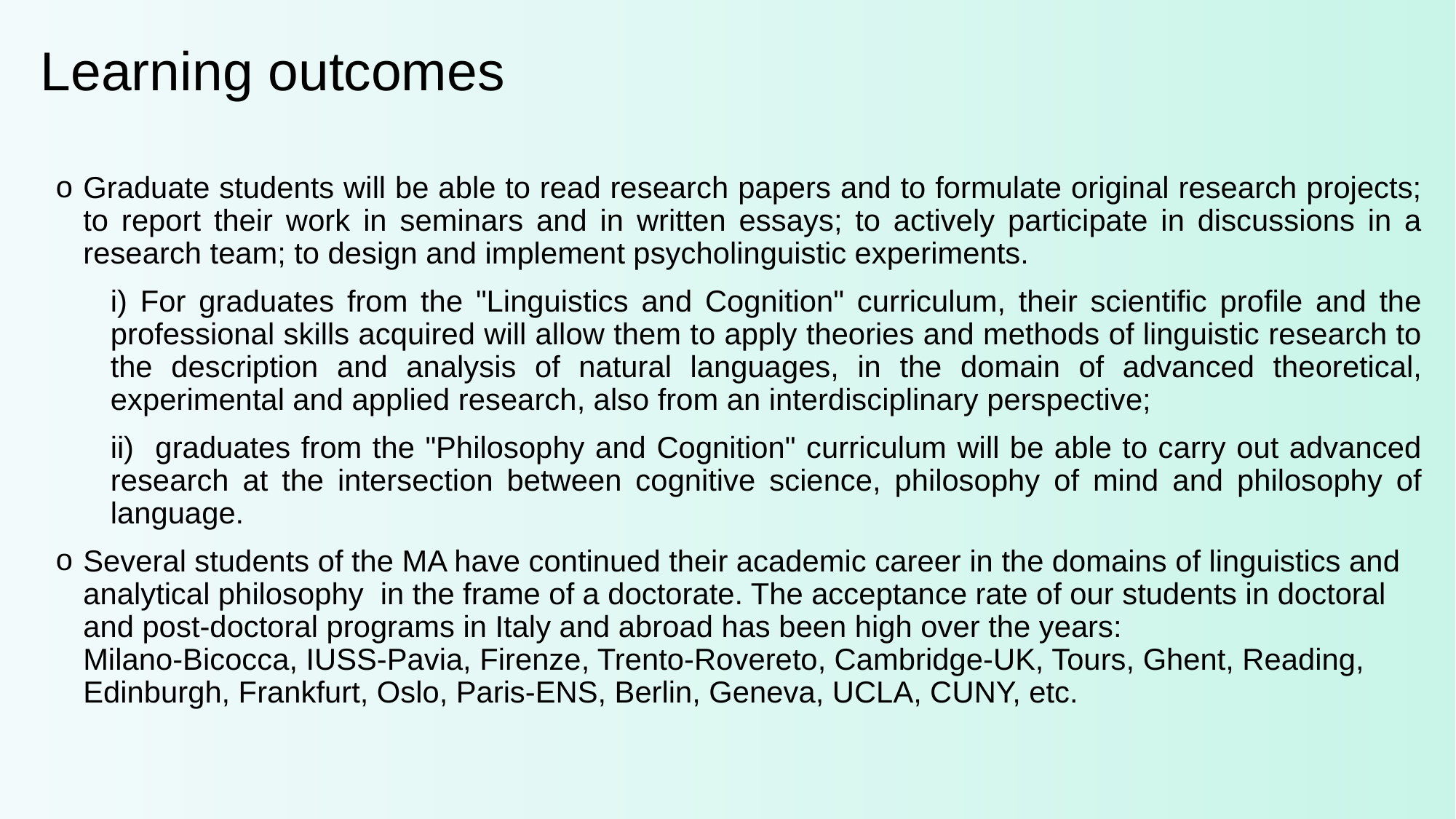

# Learning outcomes
Graduate students will be able to read research papers and to formulate original research projects; to report their work in seminars and in written essays; to actively participate in discussions in a research team; to design and implement psycholinguistic experiments.
i) For graduates from the "Linguistics and Cognition" curriculum, their scientific profile and the professional skills acquired will allow them to apply theories and methods of linguistic research to the description and analysis of natural languages, in the domain of advanced theoretical, experimental and applied research, also from an interdisciplinary perspective;
ii)  graduates from the "Philosophy and Cognition" curriculum will be able to carry out advanced research at the intersection between cognitive science, philosophy of mind and philosophy of language.
Several students of the MA have continued their academic career in the domains of linguistics and analytical philosophy  in the frame of a doctorate. The acceptance rate of our students in doctoral and post-doctoral programs in Italy and abroad has been high over the years:
Milano-Bicocca, IUSS-Pavia, Firenze, Trento-Rovereto, Cambridge-UK, Tours, Ghent, Reading, Edinburgh, Frankfurt, Oslo, Paris-ENS, Berlin, Geneva, UCLA, CUNY, etc.